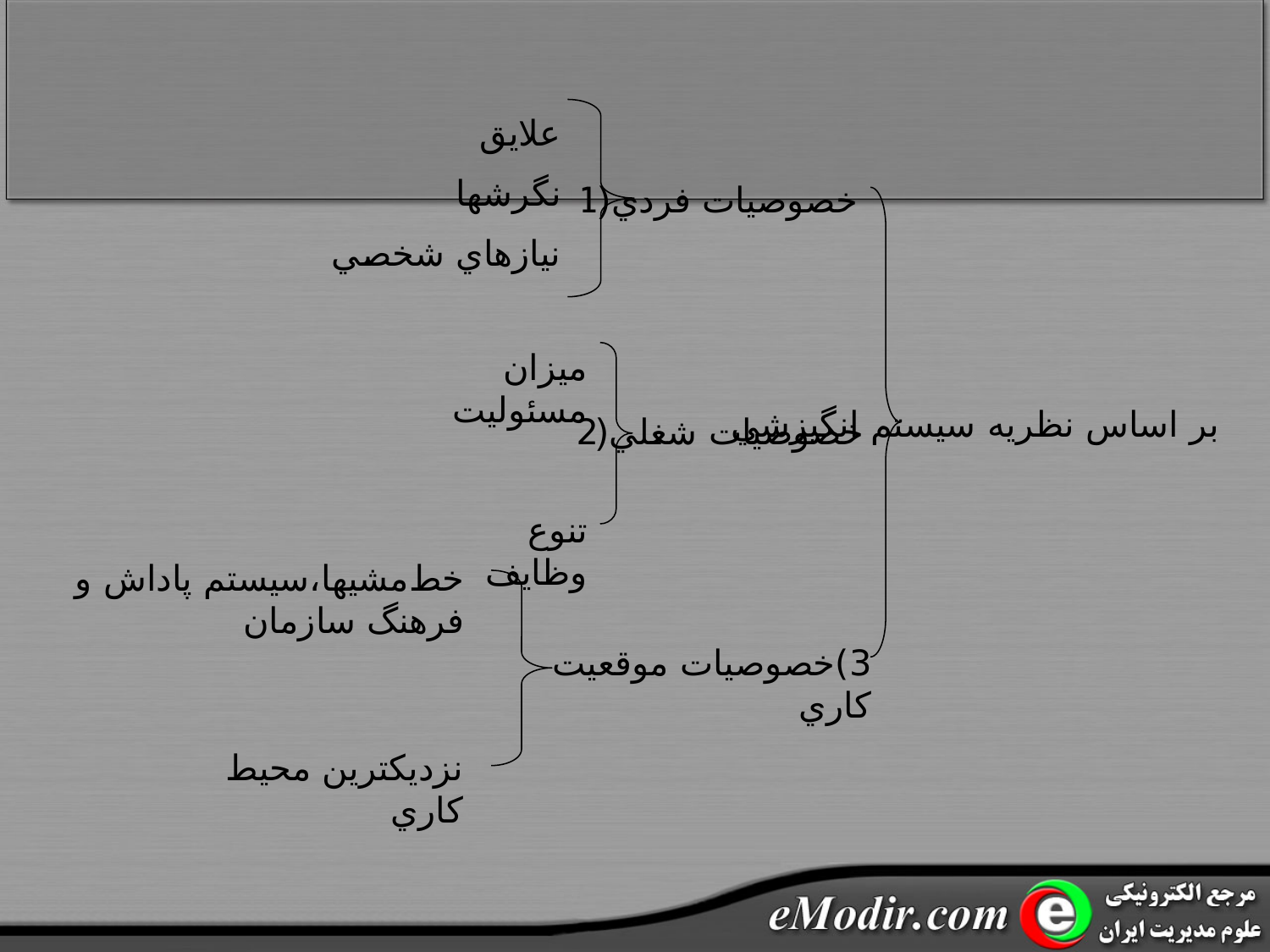

علايق
نگرشها
نيازهاي شخصي
1)خصوصيات فردي

ميزان مسئوليت

تنوع وظايف

بر اساس نظريه سيستم انگيزشي
2)خصوصيات شغلي
خط‌مشيها،سيستم پاداش و فرهنگ سازمان

3)خصوصيات موقعيت کاري
نزديکترين محيط کاري